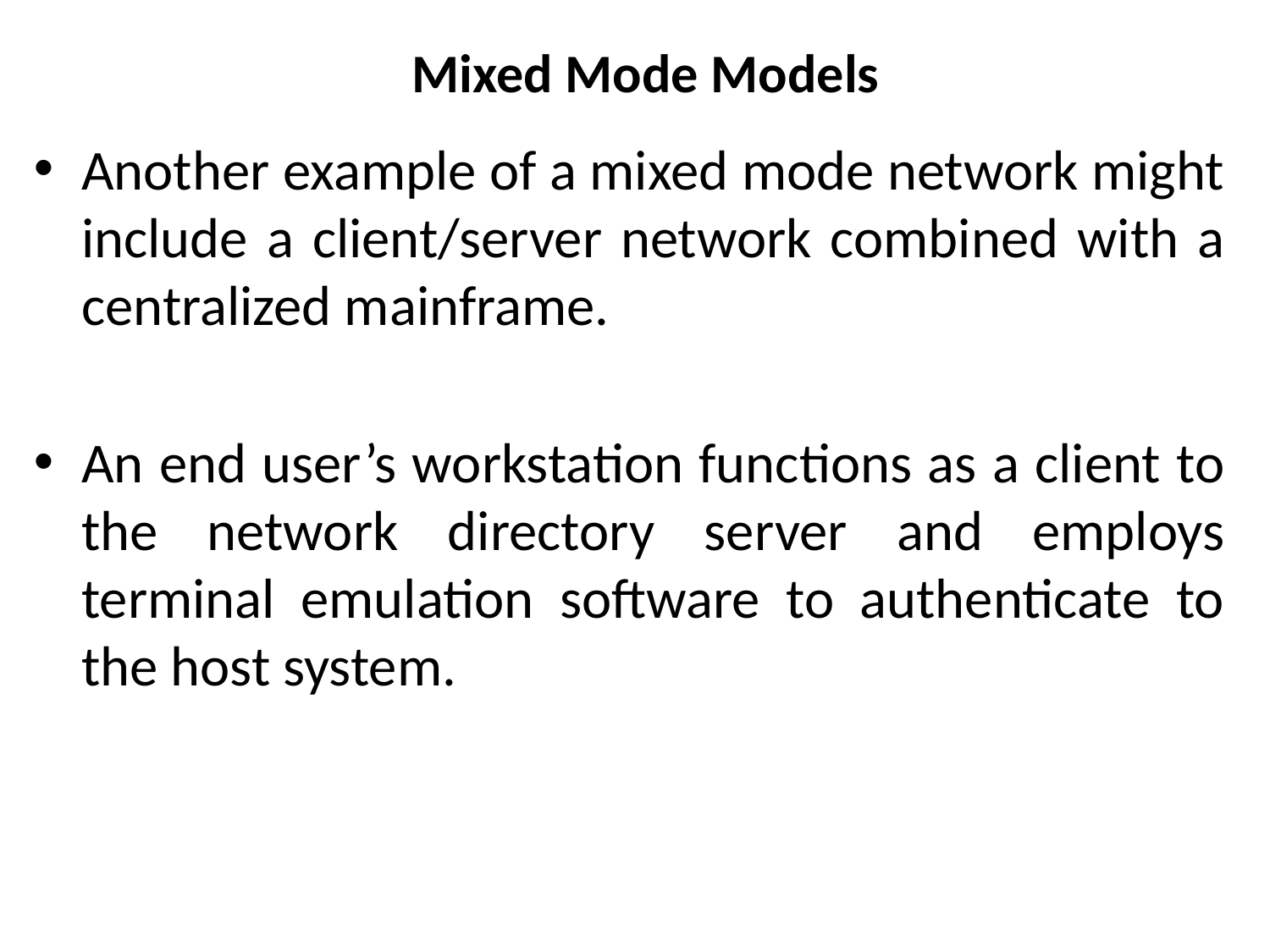

# Mixed Mode Models
Another example of a mixed mode network might include a client/server network combined with a centralized mainframe.

An end user’s workstation functions as a client to the network directory server and employs terminal emulation software to authenticate to the host system.